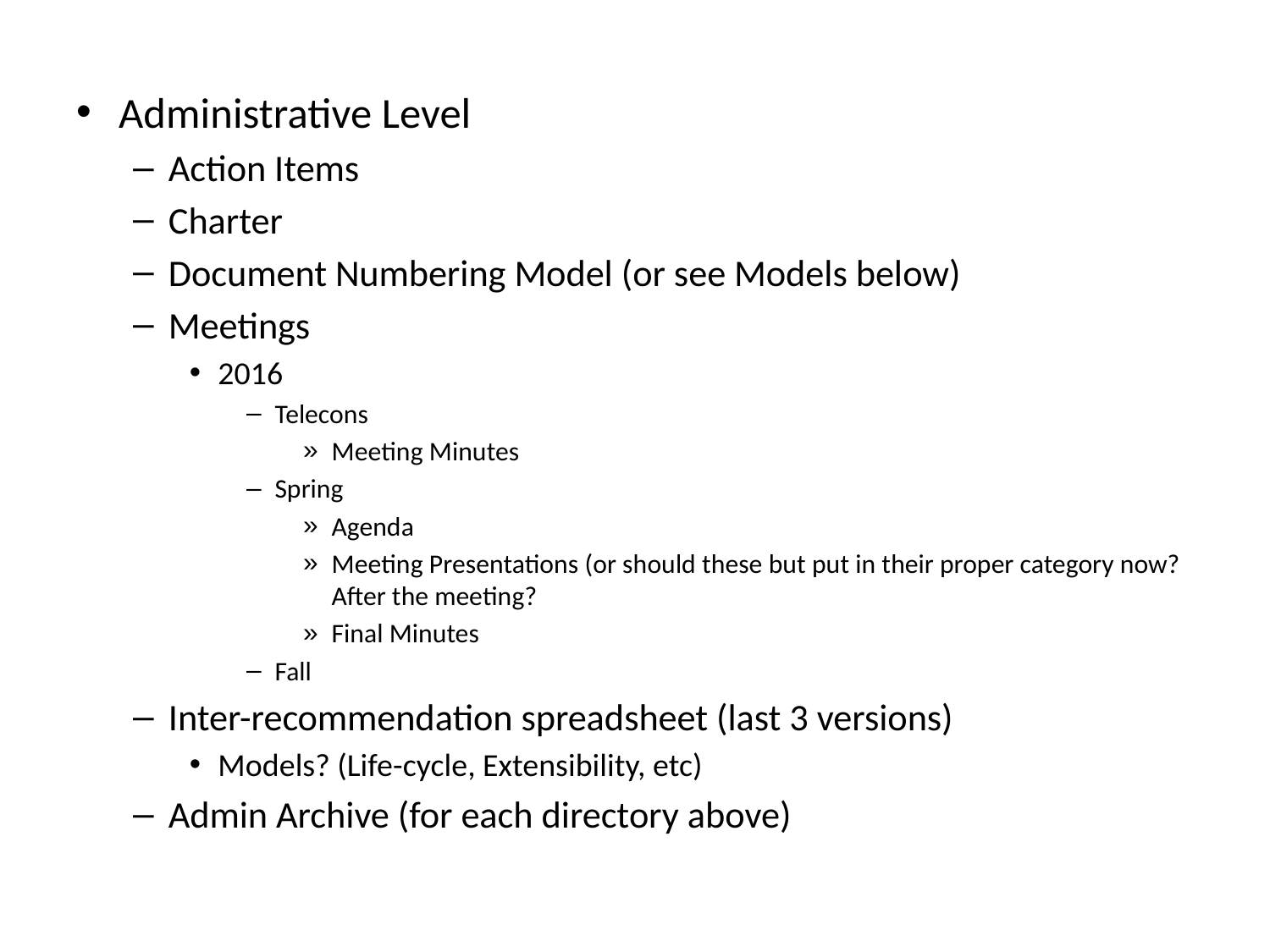

Administrative Level
Action Items
Charter
Document Numbering Model (or see Models below)
Meetings
2016
Telecons
Meeting Minutes
Spring
Agenda
Meeting Presentations (or should these but put in their proper category now? After the meeting?
Final Minutes
Fall
Inter-recommendation spreadsheet (last 3 versions)
Models? (Life-cycle, Extensibility, etc)
Admin Archive (for each directory above)